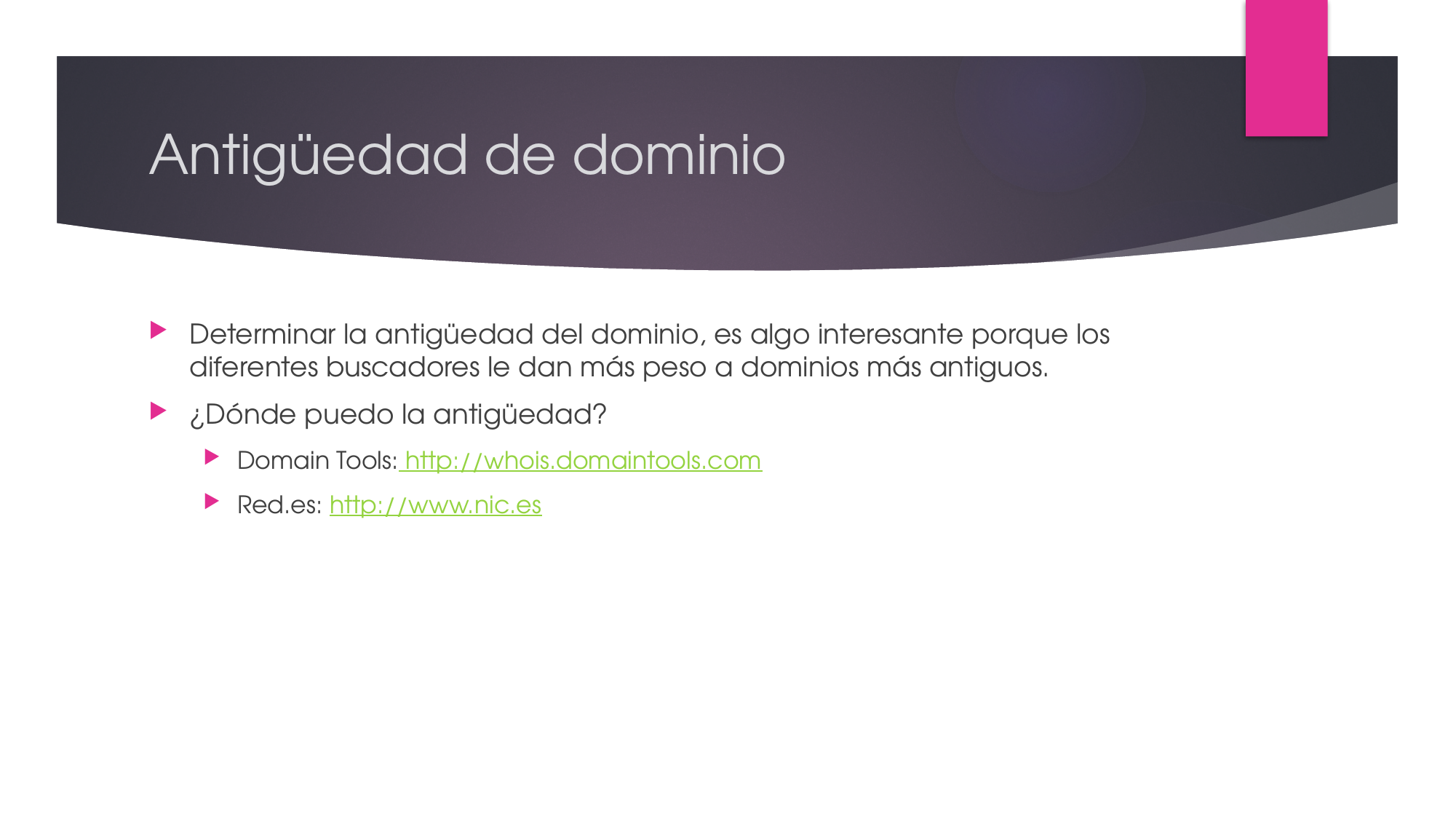

# Antigüedad de dominio
Determinar la antigüedad del dominio, es algo interesante porque los diferentes buscadores le dan más peso a dominios más antiguos.
¿Dónde puedo la antigüedad?
Domain Tools: http://whois.domaintools.com
Red.es: http://www.nic.es